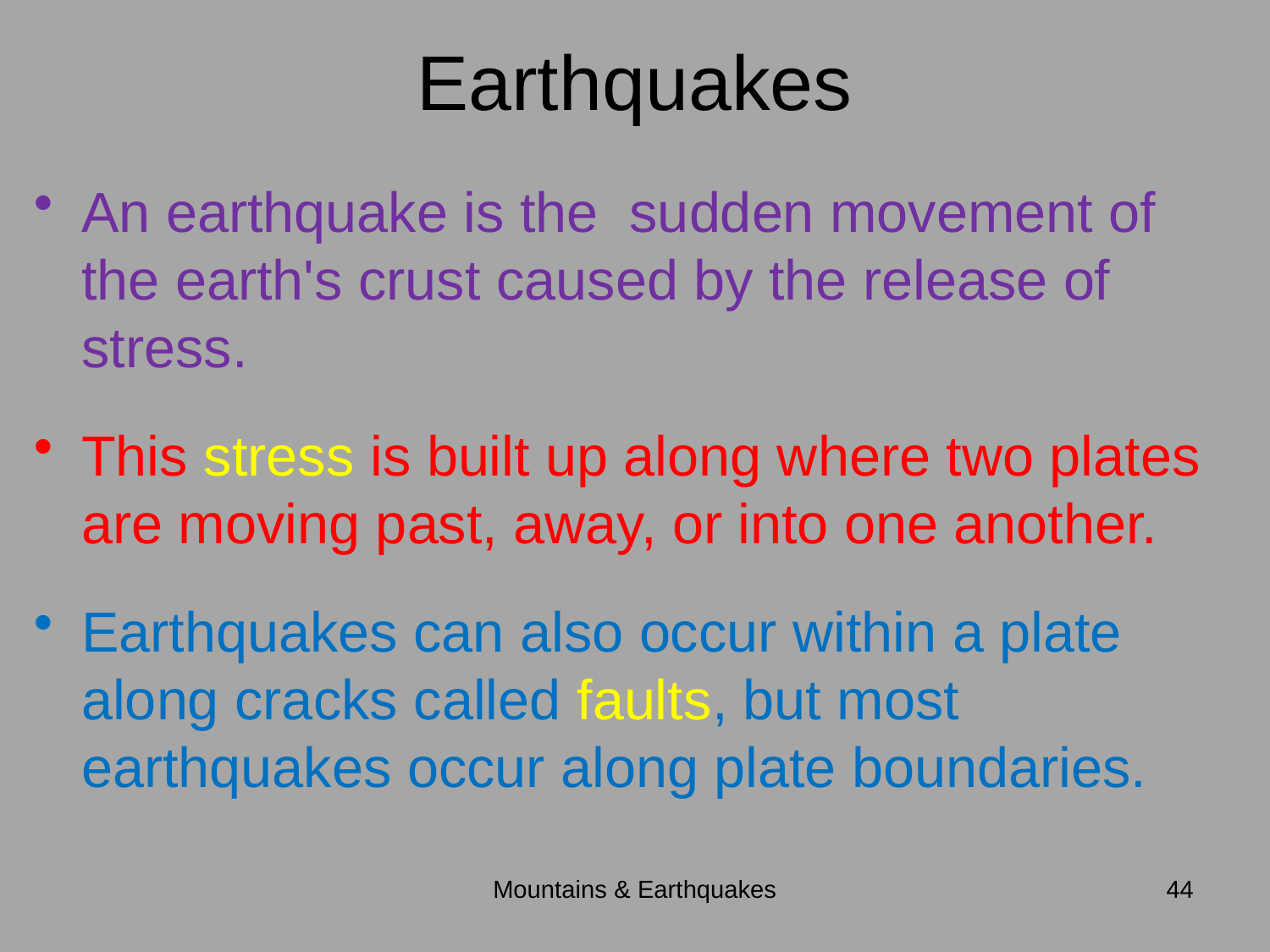

# Earthquakes
An earthquake is the  sudden movement of the earth's crust caused by the release of stress.

This stress is built up along where two plates are moving past, away, or into one another.

Earthquakes can also occur within a plate along cracks called faults, but most earthquakes occur along plate boundaries.
Mountains & Earthquakes
44